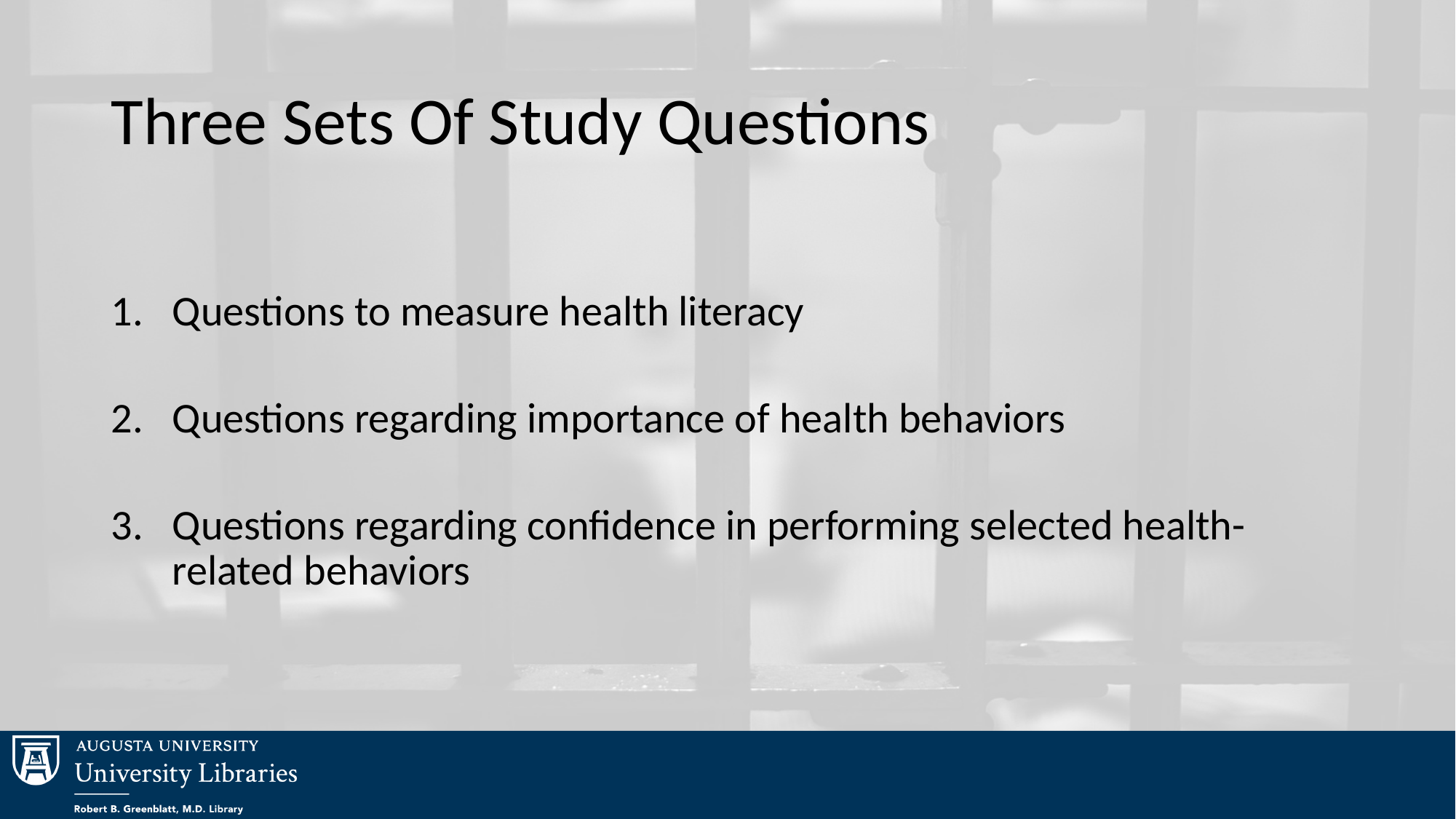

# Three Sets Of Study Questions

Questions to measure health literacy
Questions regarding importance of health behaviors
Questions regarding confidence in performing selected health-related behaviors